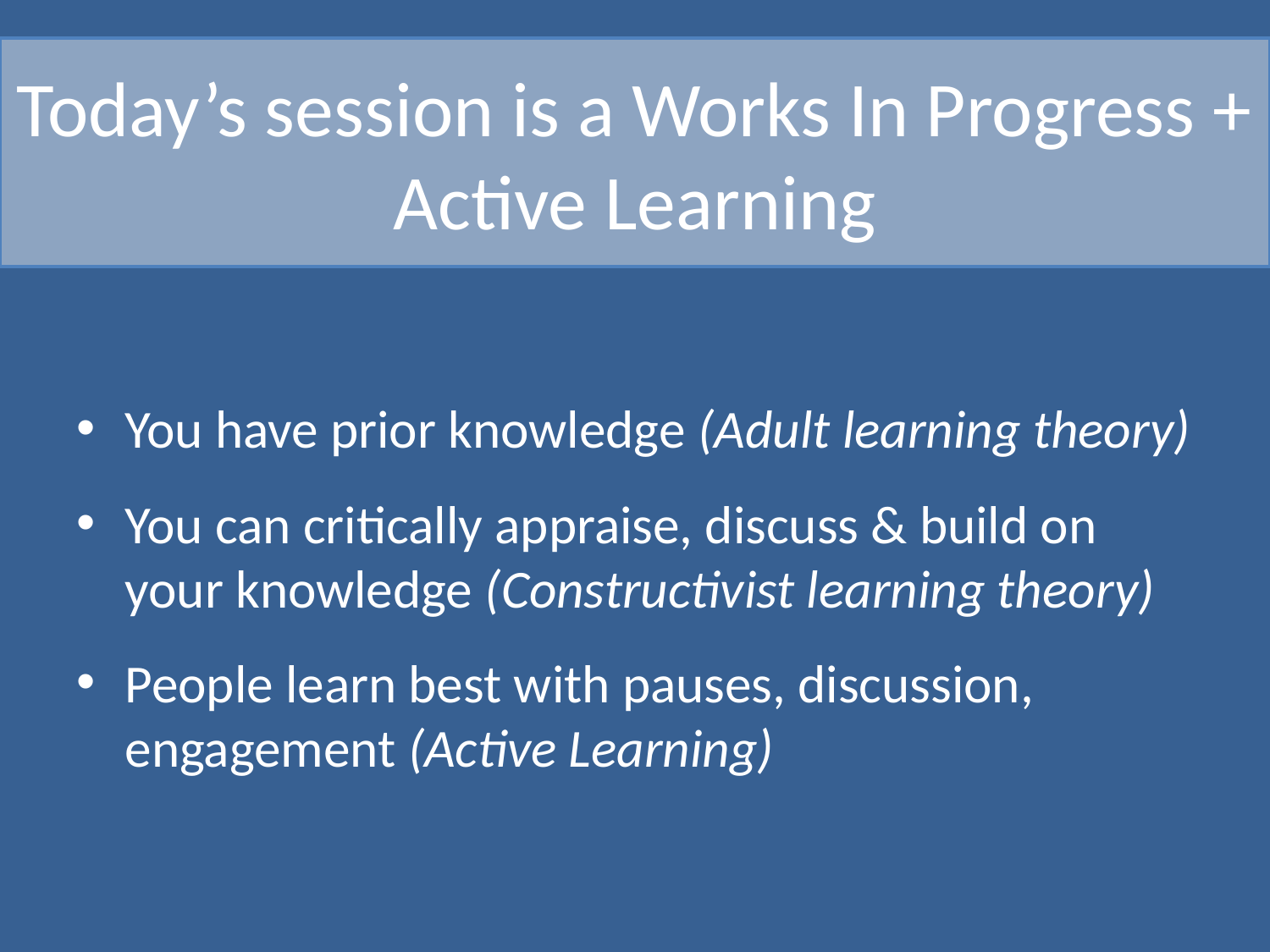

# Today’s session is a Works In Progress + Active Learning
You have prior knowledge (Adult learning theory)
You can critically appraise, discuss & build on your knowledge (Constructivist learning theory)
People learn best with pauses, discussion, engagement (Active Learning)